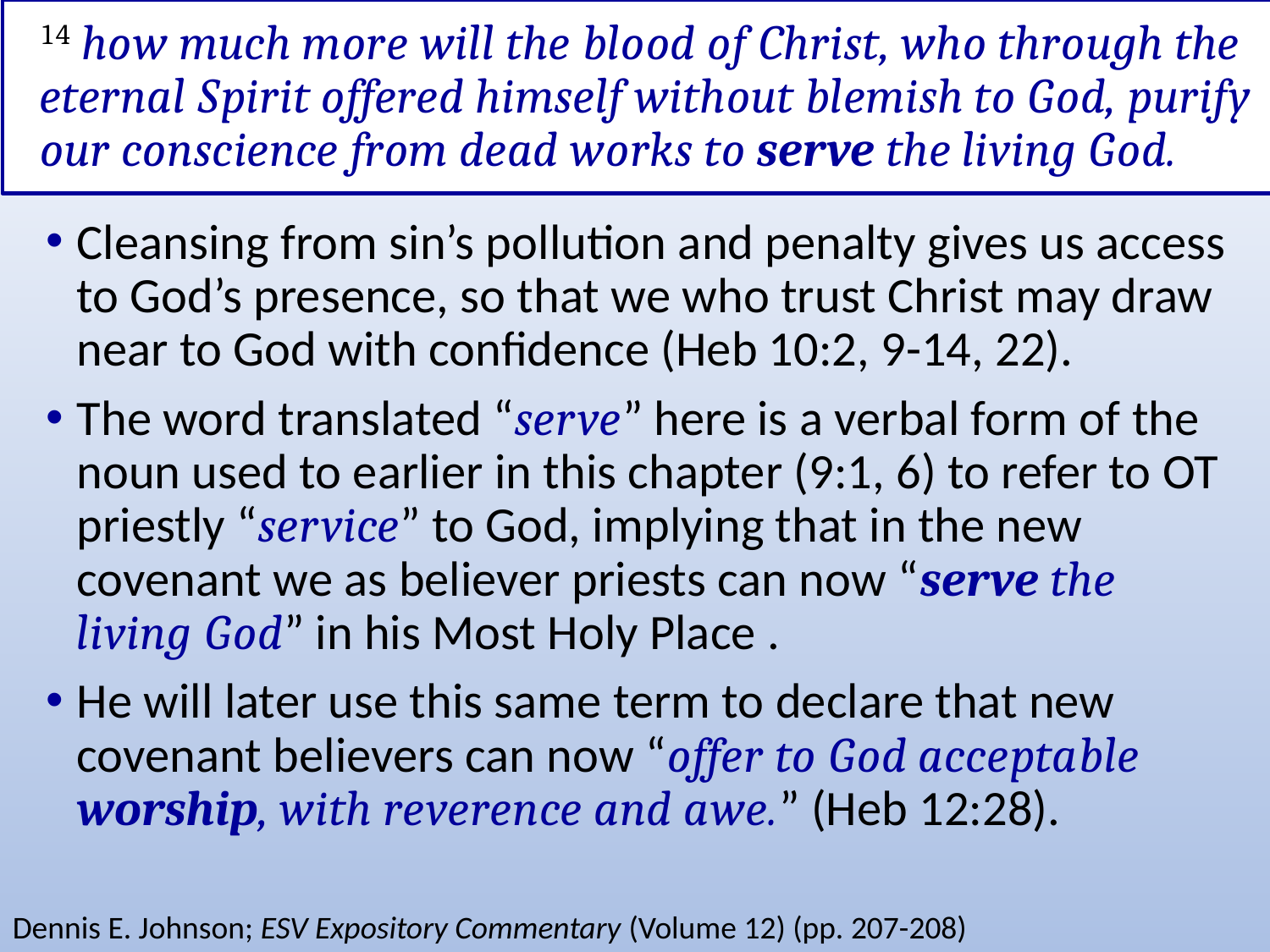

# 14 how much more will the blood of Christ, who through the eternal Spirit offered himself without blemish to God, purify our conscience from dead works to serve the living God.
Cleansing from sin’s pollution and penalty gives us access to God’s presence, so that we who trust Christ may draw near to God with confidence (Heb 10:2, 9-14, 22).
The word translated “serve” here is a verbal form of the noun used to earlier in this chapter (9:1, 6) to refer to OT priestly “service” to God, implying that in the new covenant we as believer priests can now “serve the living God” in his Most Holy Place .
He will later use this same term to declare that new covenant believers can now “offer to God acceptable worship, with reverence and awe.” (Heb 12:28).
Dennis E. Johnson; ESV Expository Commentary (Volume 12) (pp. 207-208)